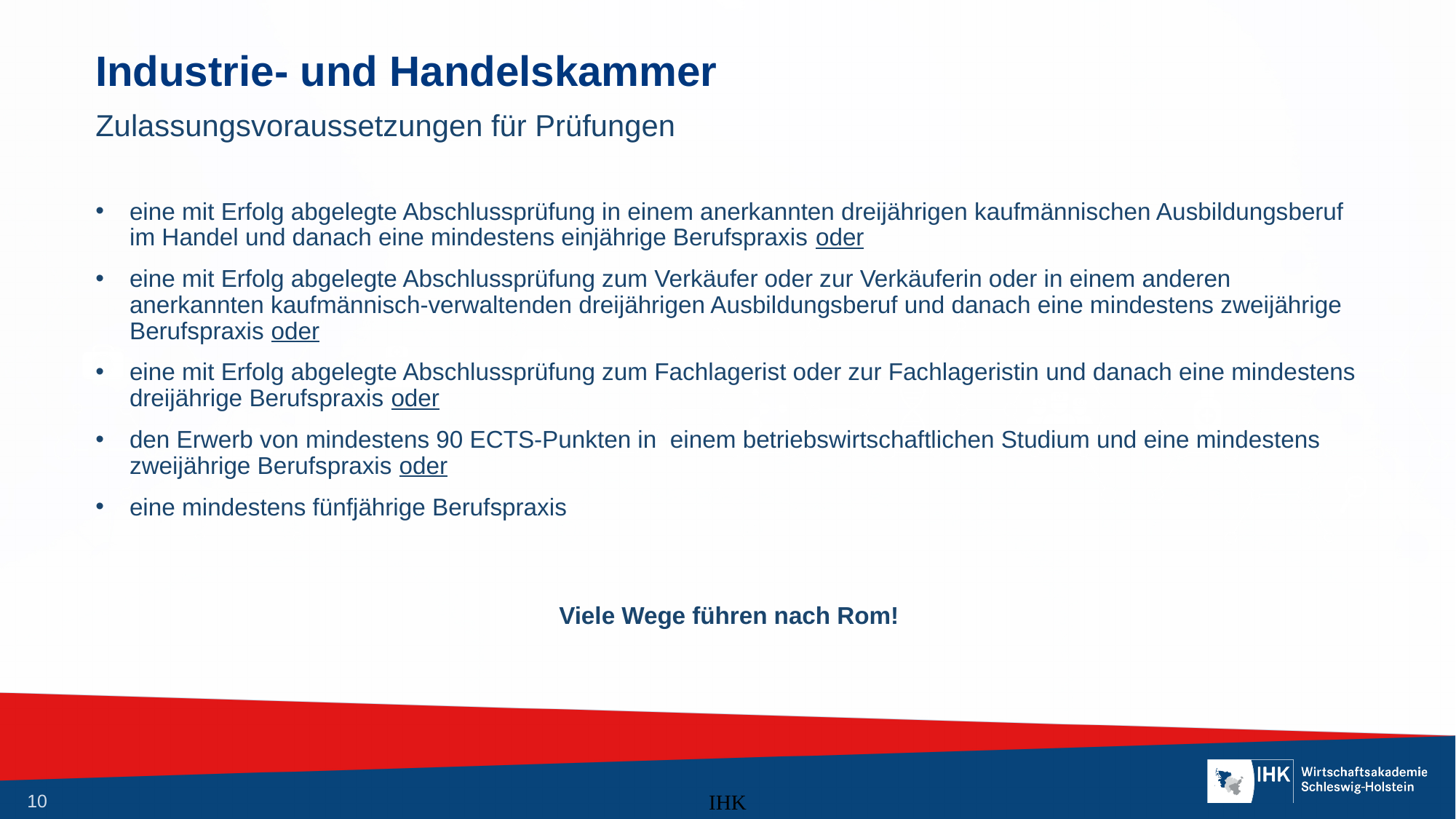

# Industrie- und Handelskammer
Zulassungsvoraussetzungen für Prüfungen
eine mit Erfolg abgelegte Abschlussprüfung in einem anerkannten dreijährigen kaufmännischen Ausbildungsberuf im Handel und danach eine mindestens einjährige Berufspraxis oder
eine mit Erfolg abgelegte Abschlussprüfung zum Verkäufer oder zur Verkäuferin oder in einem anderen anerkannten kaufmännisch-verwaltenden dreijährigen Ausbildungsberuf und danach eine mindestens zweijährige Berufspraxis oder
eine mit Erfolg abgelegte Abschlussprüfung zum Fachlagerist oder zur Fachlageristin und danach eine mindestens dreijährige Berufspraxis oder
den Erwerb von mindestens 90 ECTS-Punkten in  einem betriebswirtschaftlichen Studium und eine mindestens zweijährige Berufspraxis oder
eine mindestens fünfjährige Berufspraxis

Viele Wege führen nach Rom!
IHK